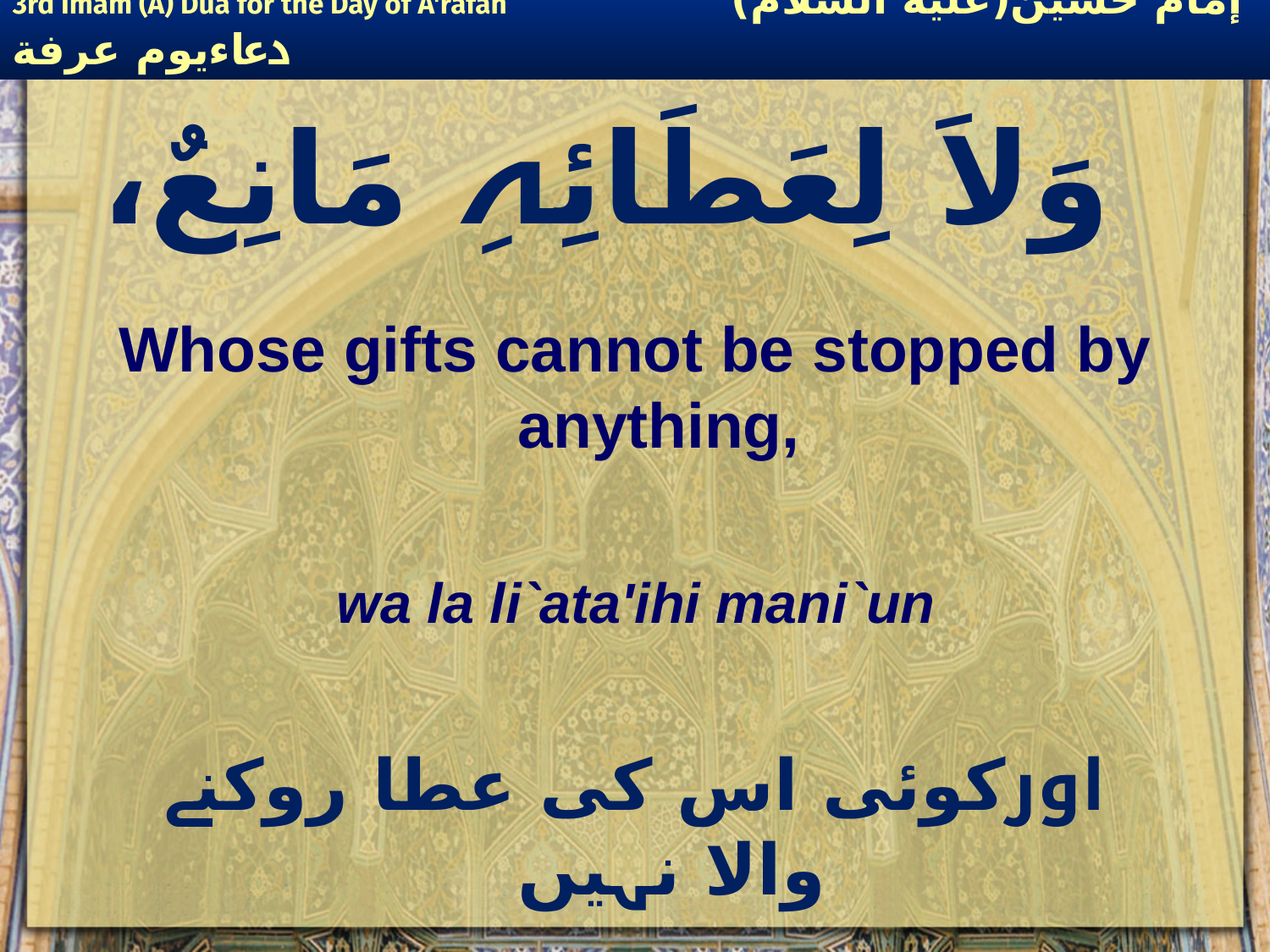

وَلاَ لِعَطَائِہِ مَانِعٌ،
Whose gifts cannot be stopped by anything,
wa la li`ata'ihi mani`un
اورکوئی اس کی عطا روکنے والا نہیں